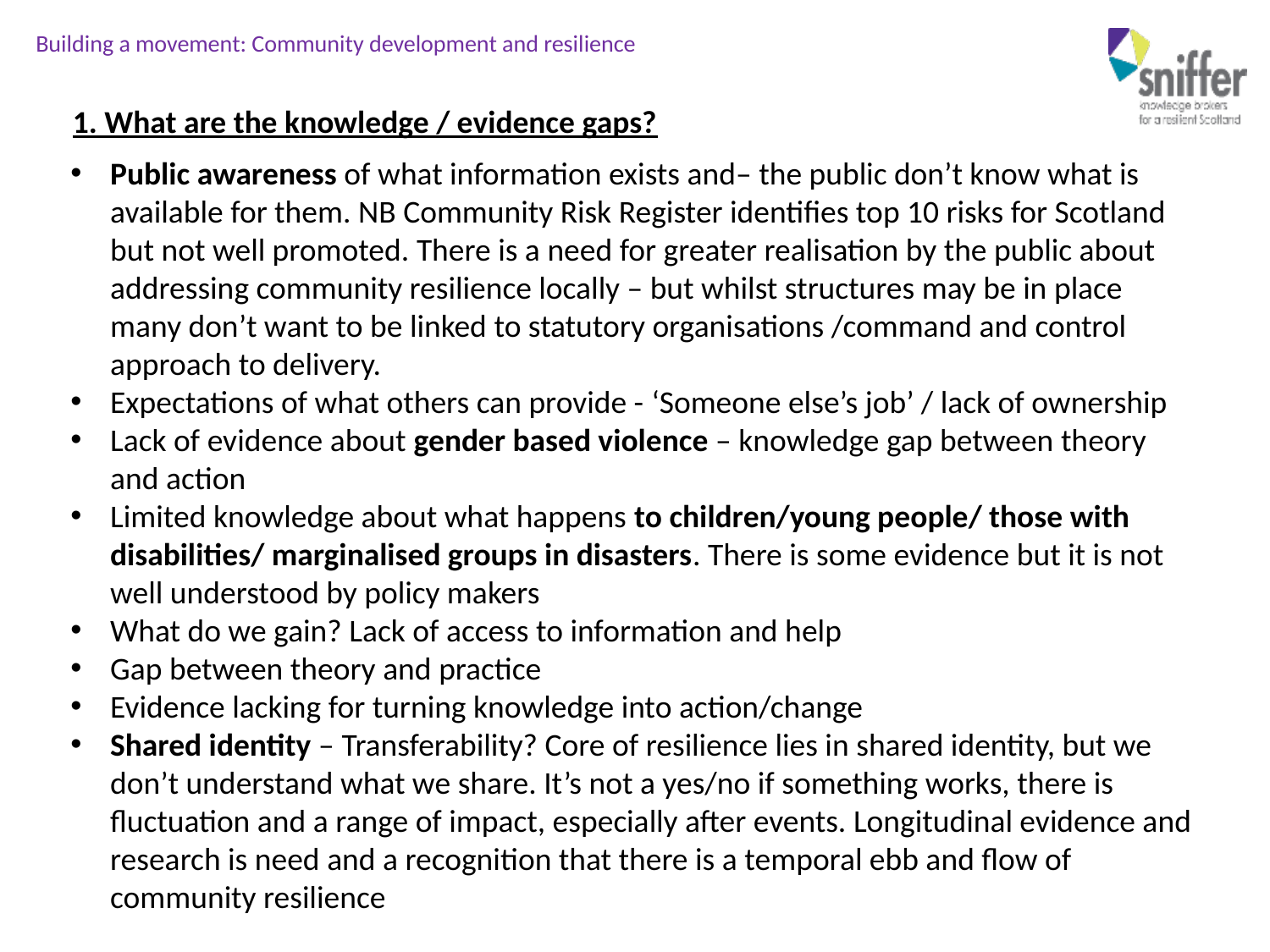

1. What are the knowledge / evidence gaps?
Public awareness of what information exists and– the public don’t know what is available for them. NB Community Risk Register identifies top 10 risks for Scotland but not well promoted. There is a need for greater realisation by the public about addressing community resilience locally – but whilst structures may be in place many don’t want to be linked to statutory organisations /command and control approach to delivery.
Expectations of what others can provide - ‘Someone else’s job’ / lack of ownership
Lack of evidence about gender based violence – knowledge gap between theory and action
Limited knowledge about what happens to children/young people/ those with disabilities/ marginalised groups in disasters. There is some evidence but it is not well understood by policy makers
What do we gain? Lack of access to information and help
Gap between theory and practice
Evidence lacking for turning knowledge into action/change
Shared identity – Transferability? Core of resilience lies in shared identity, but we don’t understand what we share. It’s not a yes/no if something works, there is fluctuation and a range of impact, especially after events. Longitudinal evidence and research is need and a recognition that there is a temporal ebb and flow of community resilience